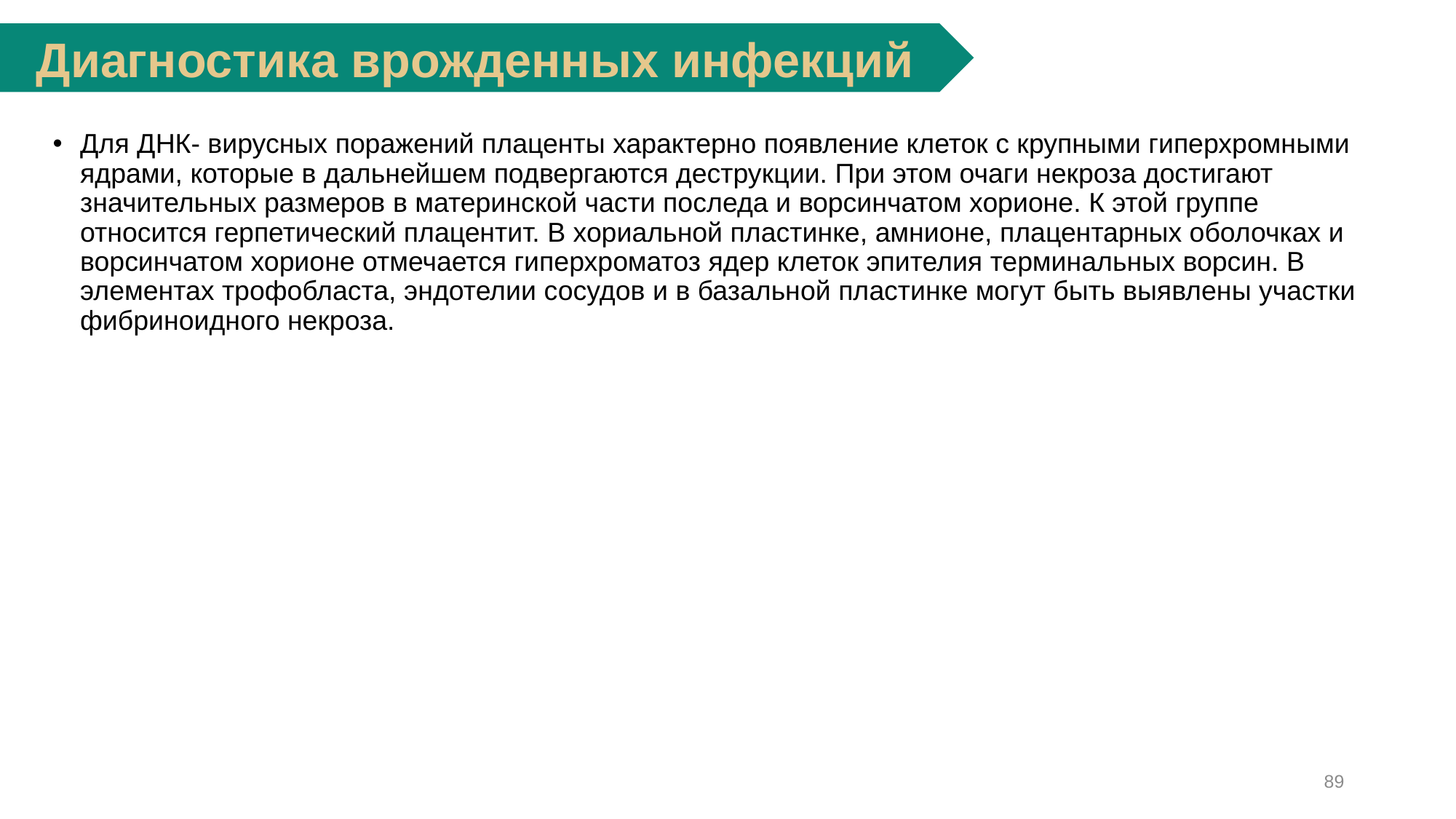

Диагностика врожденных инфекций
Для ДНК- вирусных поражений плаценты характерно появление клеток с крупными гиперхромными ядрами, которые в дальнейшем подвергаются деструкции. При этом очаги некроза достигают значительных размеров в материнской части последа и ворсинчатом хорионе. К этой группе относится герпетический плацентит. В хориальной пластинке, амнионе, плацентарных оболочках и ворсинчатом хорионе отмечается гиперхроматоз ядер клеток эпителия терминальных ворсин. В элементах трофобласта, эндотелии сосудов и в базальной пластинке могут быть выявлены участки фибриноидного некроза.
89